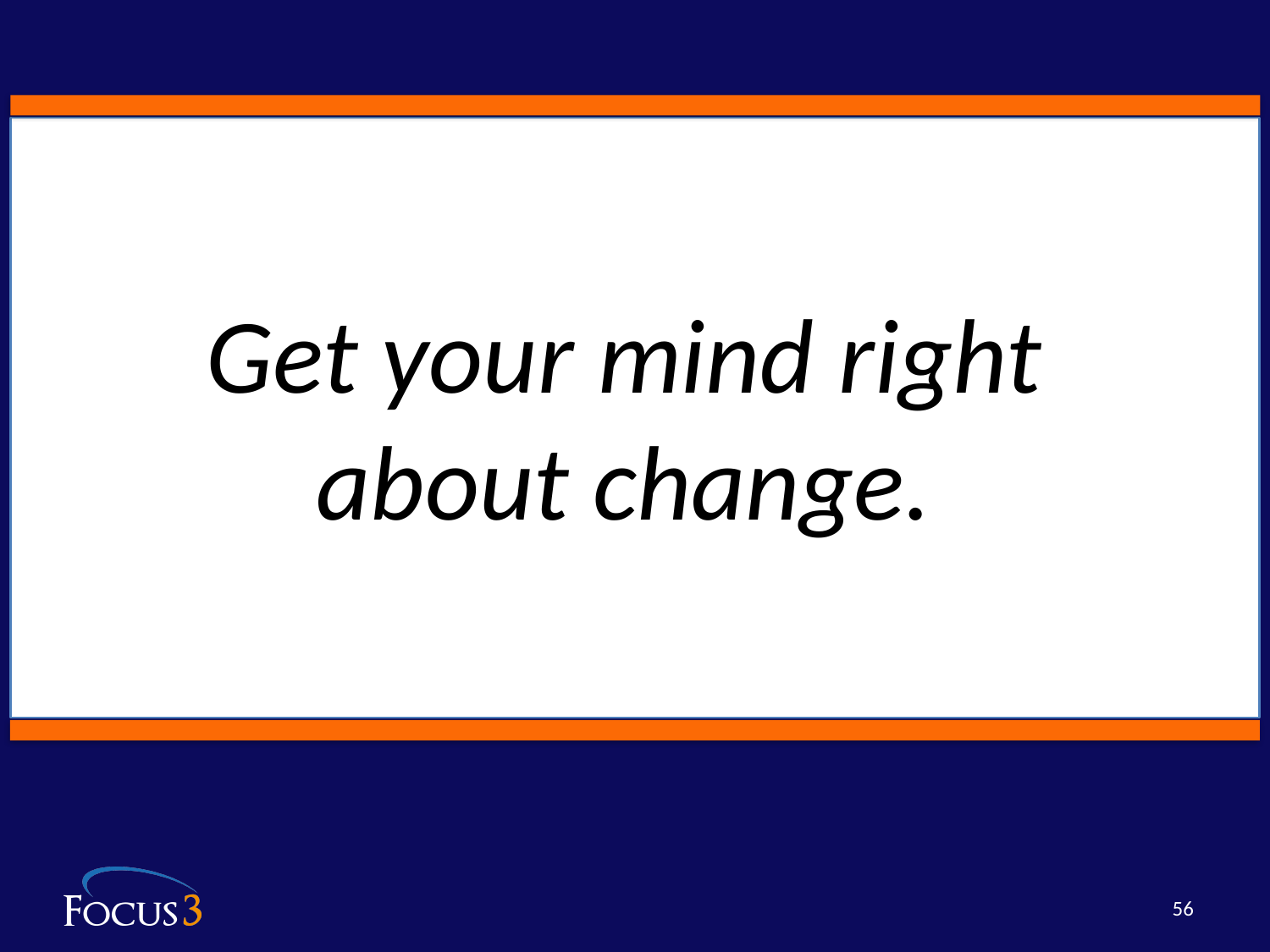

Get your mind right
about change.
56